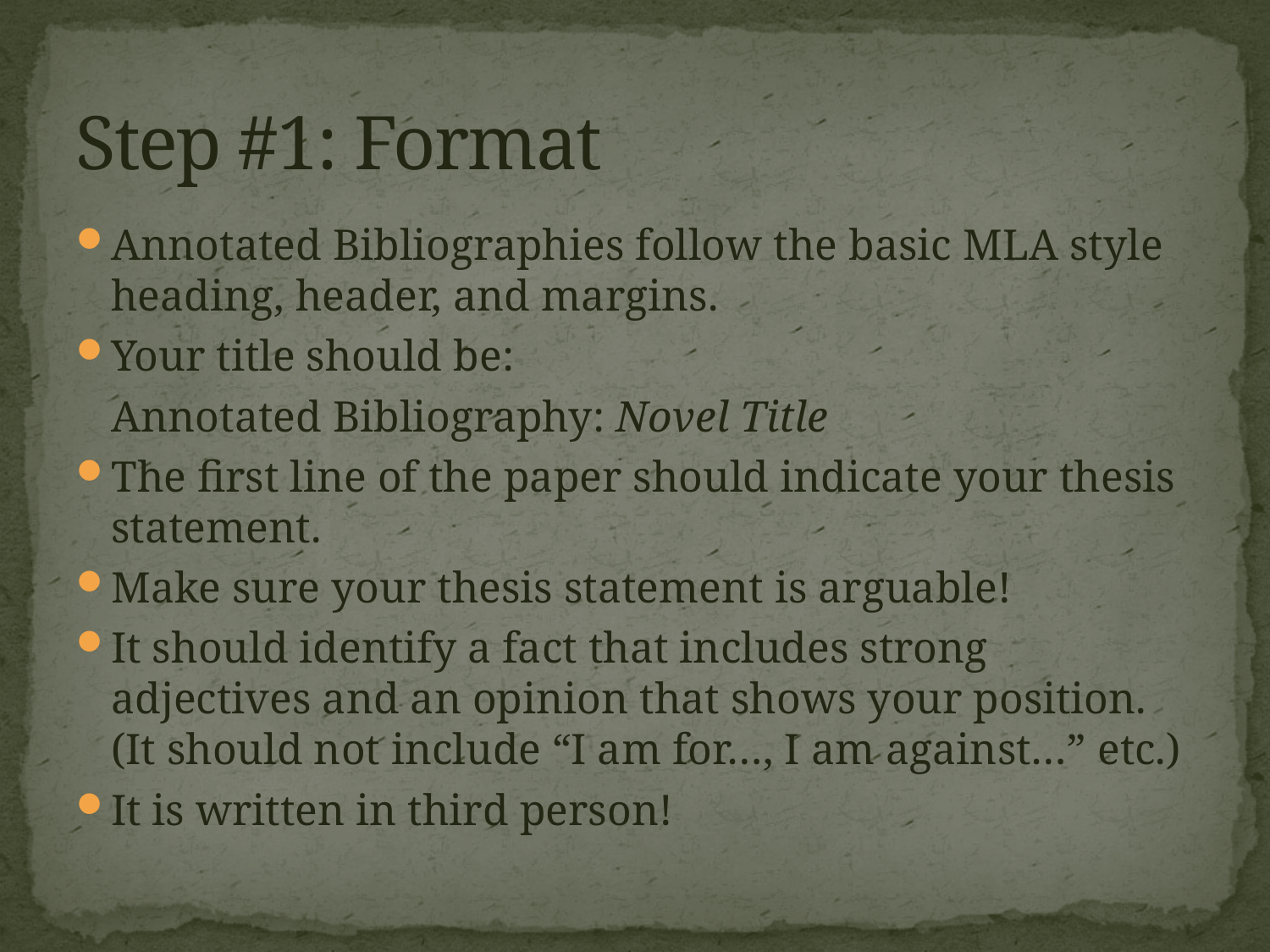

# Step #1: Format
Annotated Bibliographies follow the basic MLA style heading, header, and margins.
Your title should be:
			Annotated Bibliography: Novel Title
The first line of the paper should indicate your thesis statement.
Make sure your thesis statement is arguable!
It should identify a fact that includes strong adjectives and an opinion that shows your position. (It should not include “I am for…, I am against…” etc.)
It is written in third person!